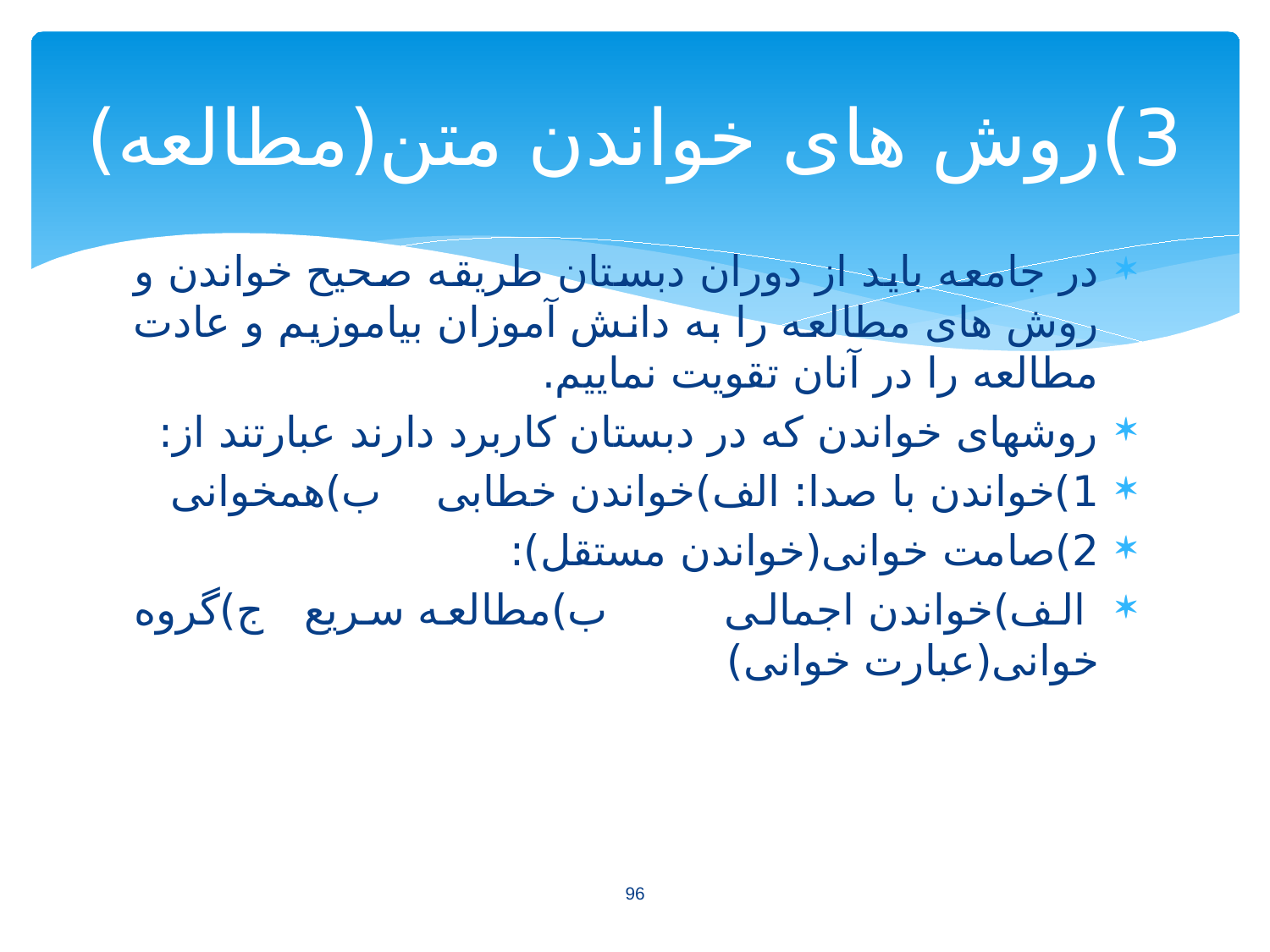

# 3)روش های خواندن متن(مطالعه)
در جامعه باید از دوران دبستان طریقه صحیح خواندن و روش های مطالعه را به دانش آموزان بیاموزیم و عادت مطالعه را در آنان تقویت نماییم.
روشهای خواندن که در دبستان کاربرد دارند عبارتند از:
1)خواندن با صدا: الف)خواندن خطابی    ب)همخوانی
2)صامت خوانی(خواندن مستقل):
 الف)خواندن اجمالی      ب)مطالعه سریع   ج)گروه خوانی(عبارت خوانی)

96